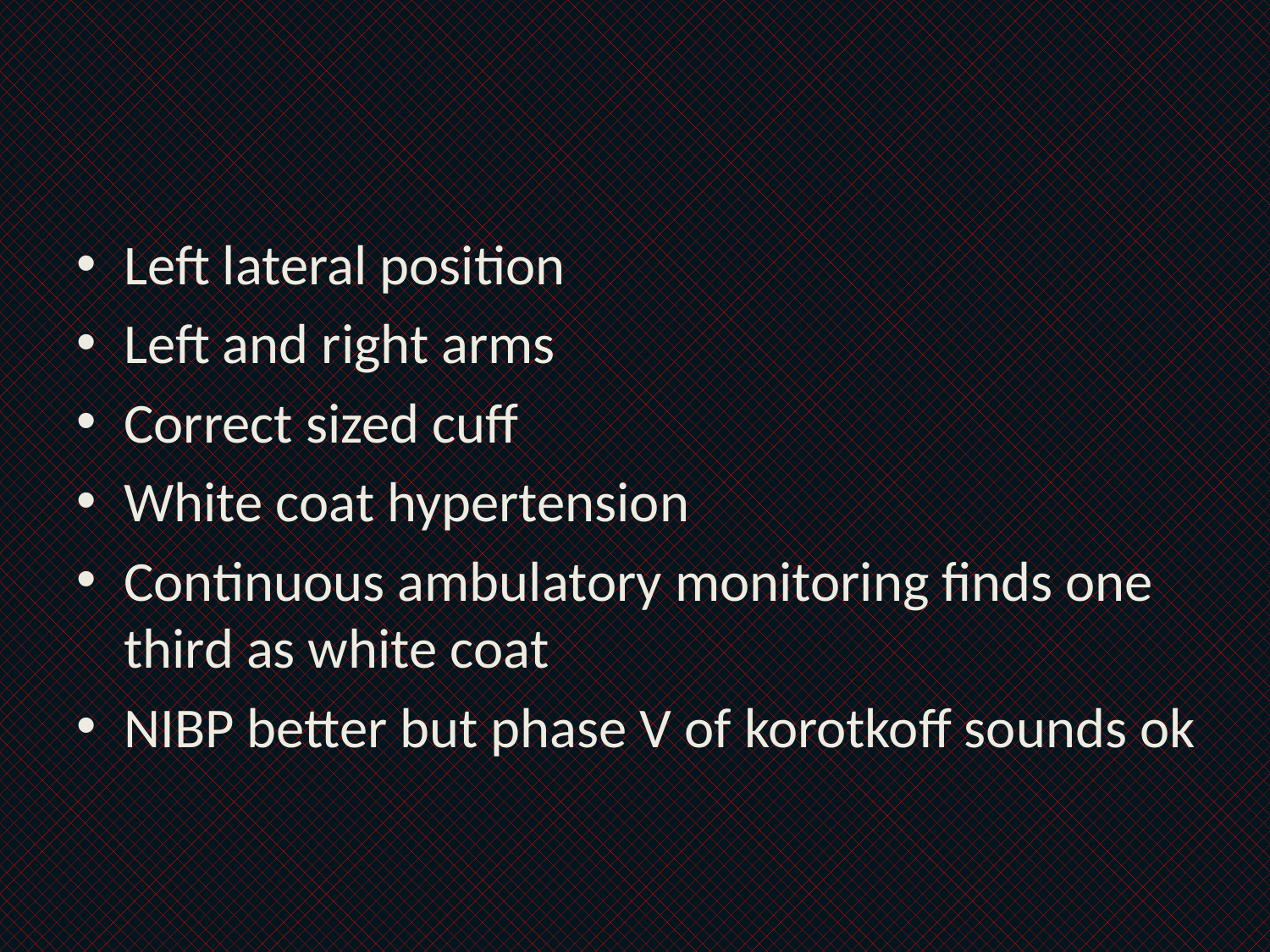

#
Left lateral position
Left and right arms
Correct sized cuff
White coat hypertension
Continuous ambulatory monitoring finds one third as white coat
NIBP better but phase V of korotkoff sounds ok